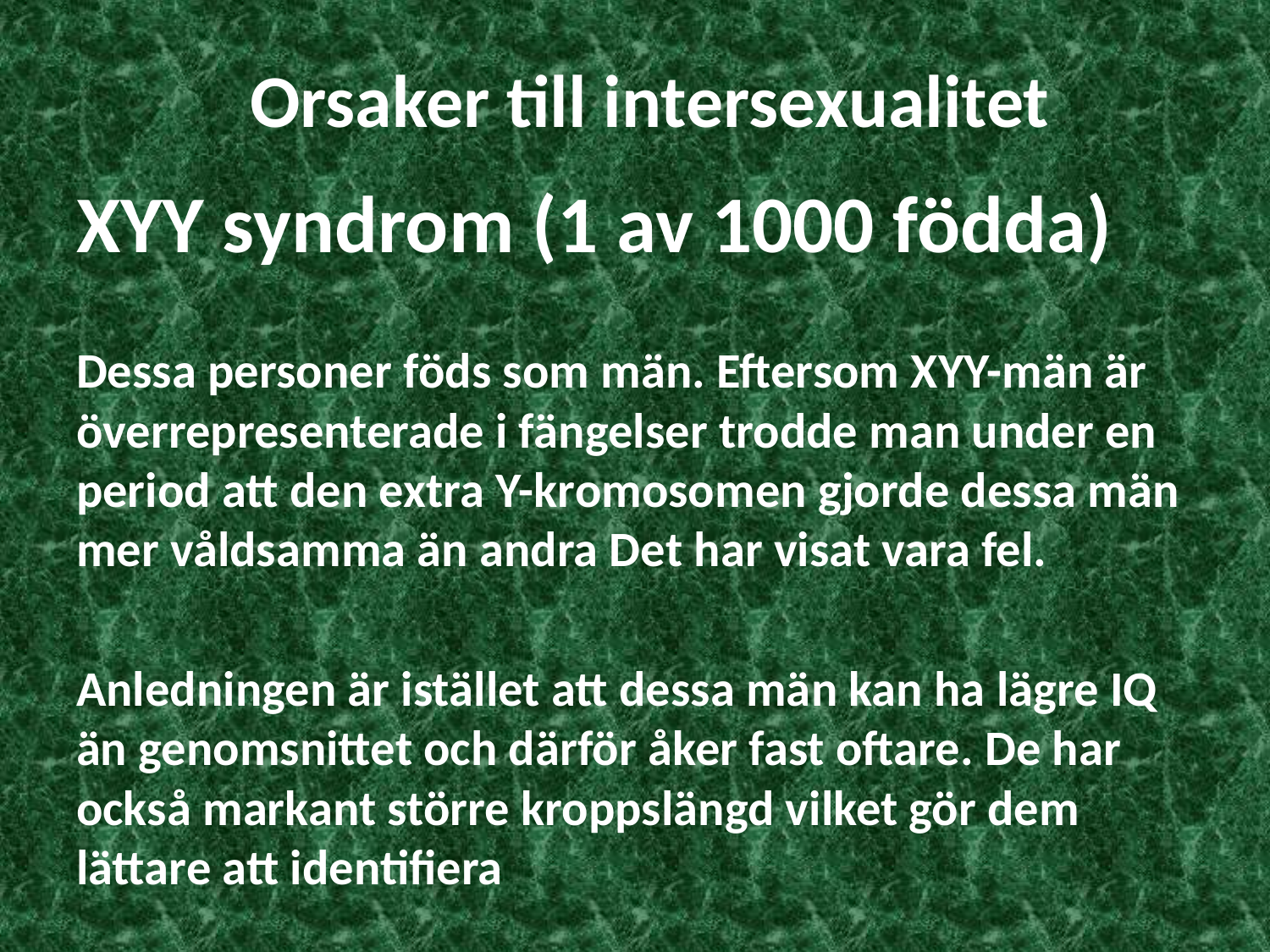

Orsaker till intersexualitet
XYY syndrom (1 av 1000 födda)
Dessa personer föds som män. Eftersom XYY-män är överrepresenterade i fängelser trodde man under en period att den extra Y-kromosomen gjorde dessa män mer våldsamma än andra Det har visat vara fel.

Anledningen är istället att dessa män kan ha lägre IQ än genomsnittet och därför åker fast oftare. De har också markant större kroppslängd vilket gör dem lättare att identifiera